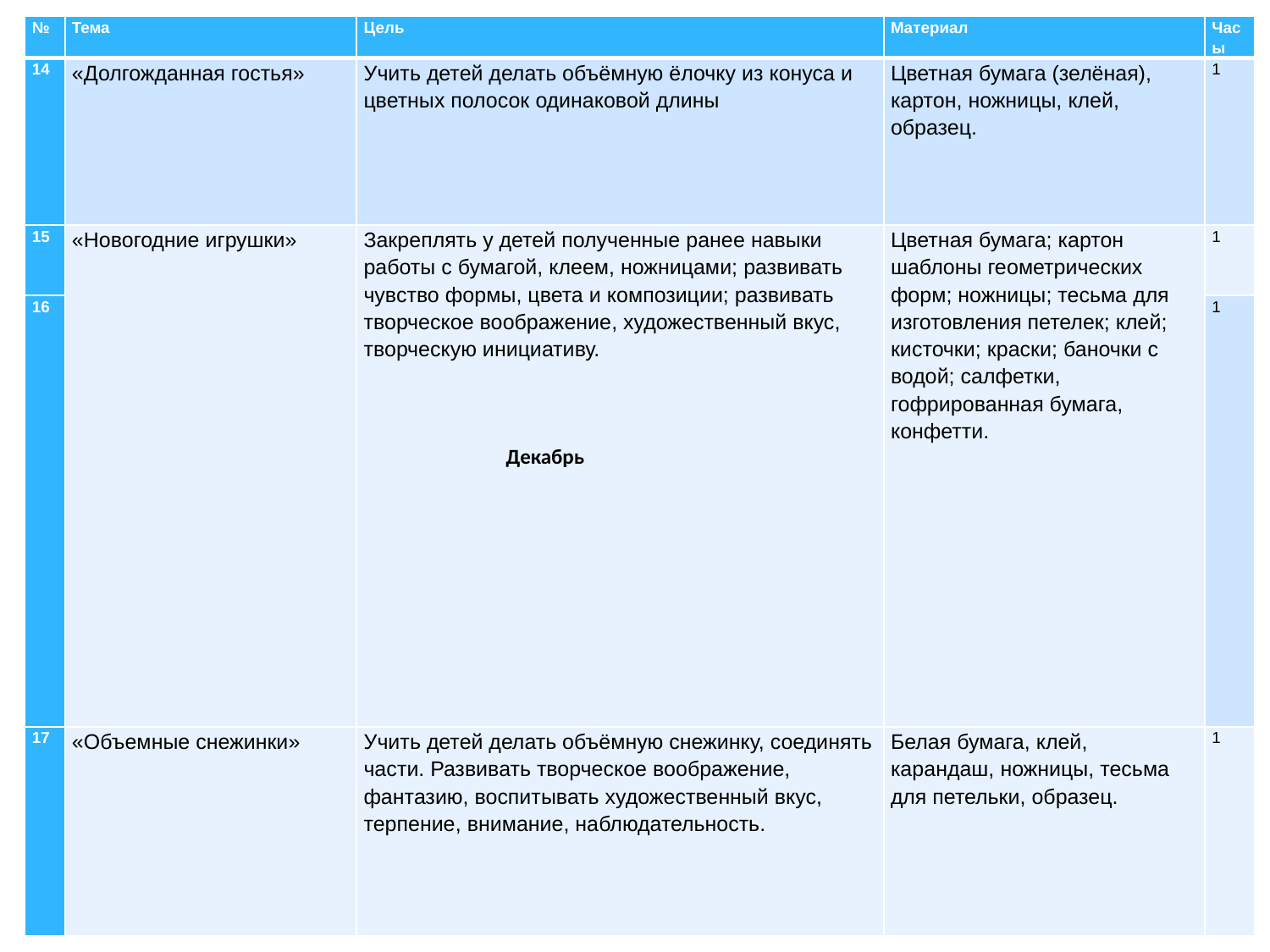

| № | Тема | Цель | Материал | Часы |
| --- | --- | --- | --- | --- |
| 14 | «Долгожданная гостья» | Учить детей делать объёмную ёлочку из конуса и цветных полосок одинаковой длины | Цветная бумага (зелёная), картон, ножницы, клей, образец. | 1 |
| 15 | «Новогодние игрушки» | Закреплять у детей полученные ранее навыки работы с бумагой, клеем, ножницами; развивать чувство формы, цвета и композиции; развивать творческое воображение, художественный вкус, творческую инициативу. | Цветная бумага; картон шаблоны геометрических форм; ножницы; тесьма для изготовления петелек; клей; кисточки; краски; баночки с водой; салфетки, гофрированная бумага, конфетти. | 1 |
| 16 |  |  |  | 1 |
| 17 | «Объемные снежинки» | Учить детей делать объёмную снежинку, соединять части. Развивать творческое воображение, фантазию, воспитывать художественный вкус, терпение, внимание, наблюдательность. | Белая бумага, клей, карандаш, ножницы, тесьма для петельки, образец. | 1 |
Декабрь